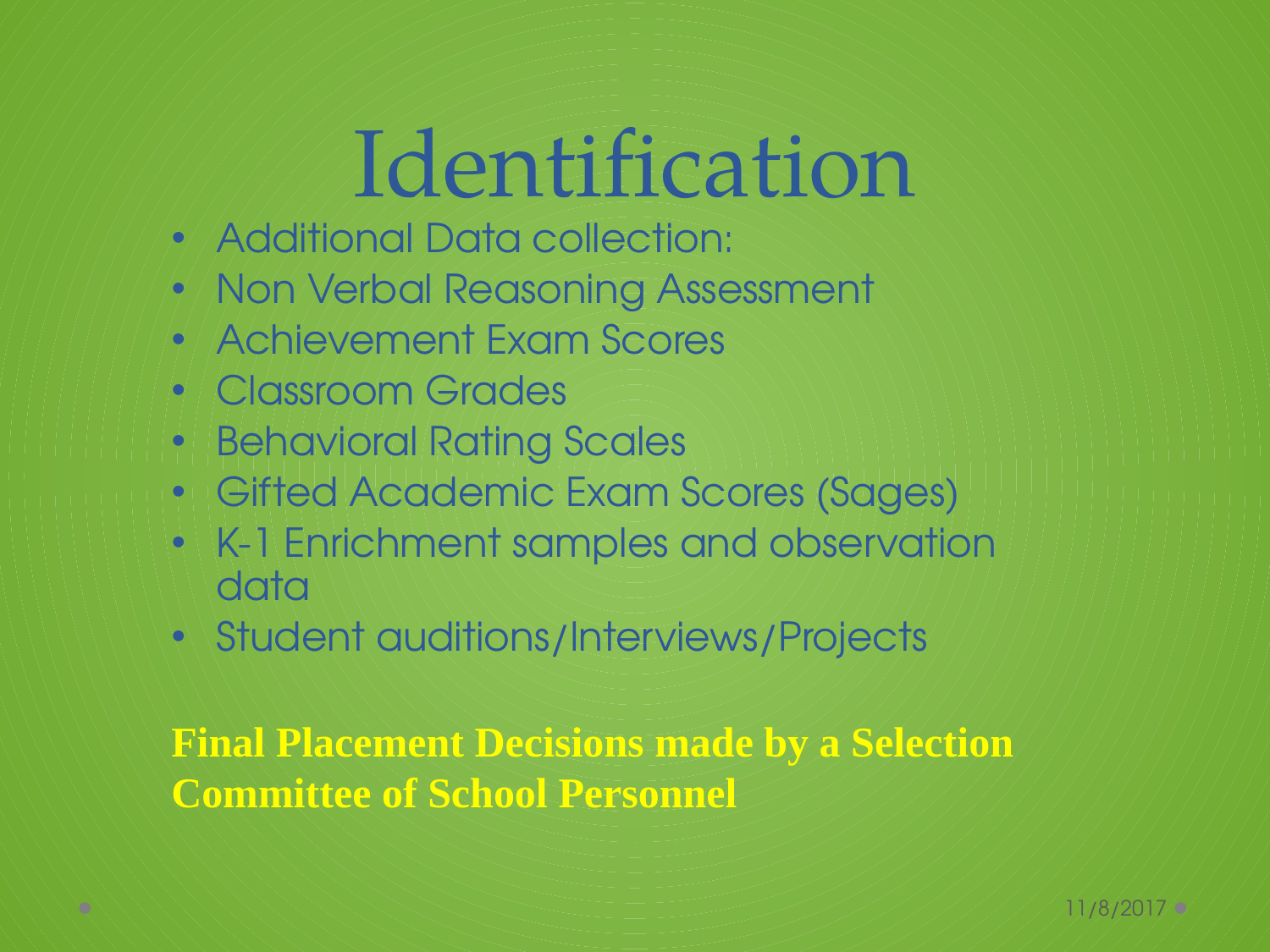

# Identification
Additional Data collection:
Non Verbal Reasoning Assessment
Achievement Exam Scores
Classroom Grades
Behavioral Rating Scales
Gifted Academic Exam Scores (Sages)
K-1 Enrichment samples and observation data
Student auditions/Interviews/Projects

Final Placement Decisions made by a Selection Committee of School Personnel
11/8/2017